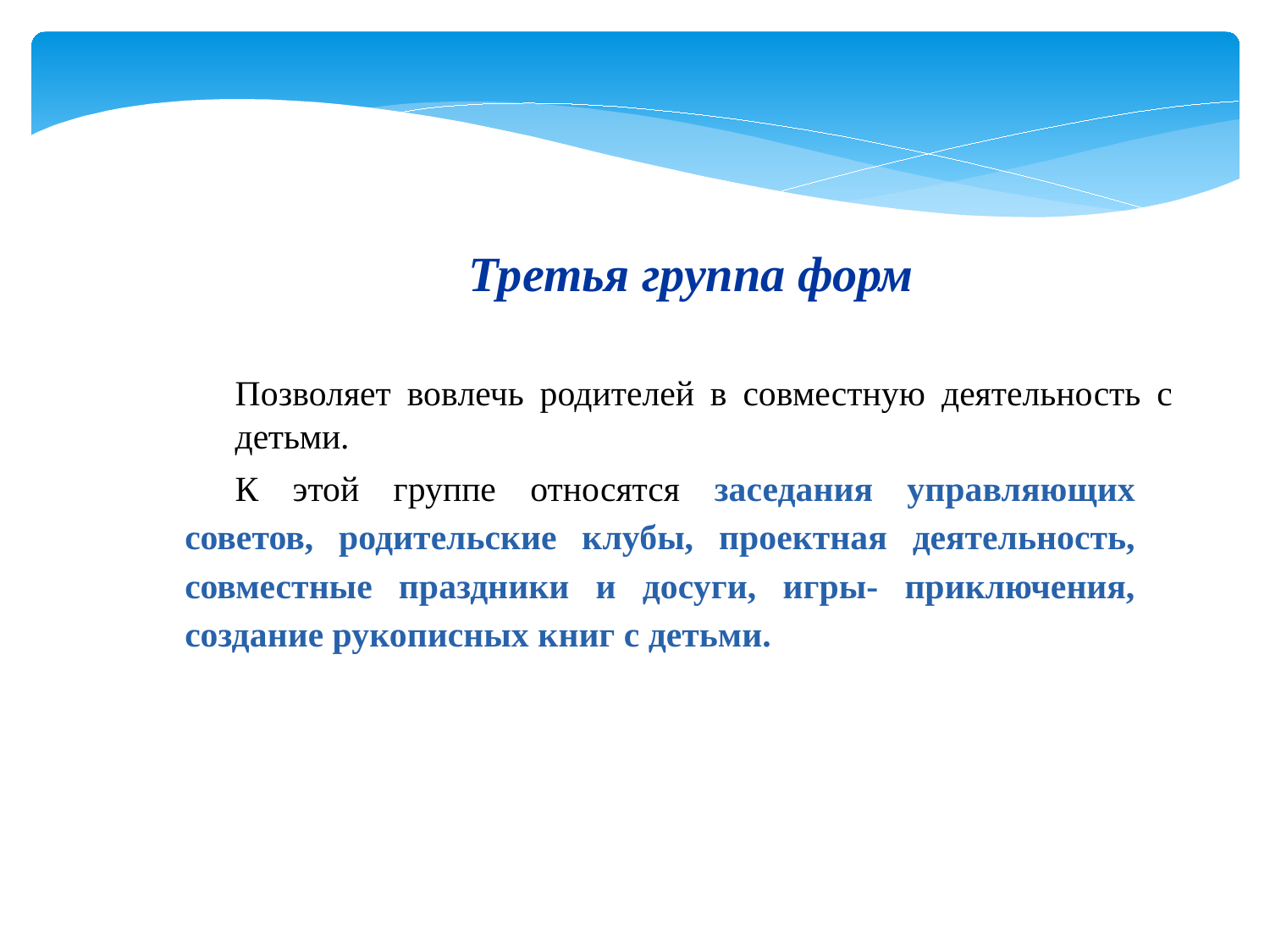

Третья группа форм

Позволяет вовлечь родителей в совместную деятельность с детьми.
К этой группе относятся заседания управляющих советов, родительские клубы, проектная деятельность, совместные праздники и досуги, игры- приключения, создание рукописных книг с детьми.